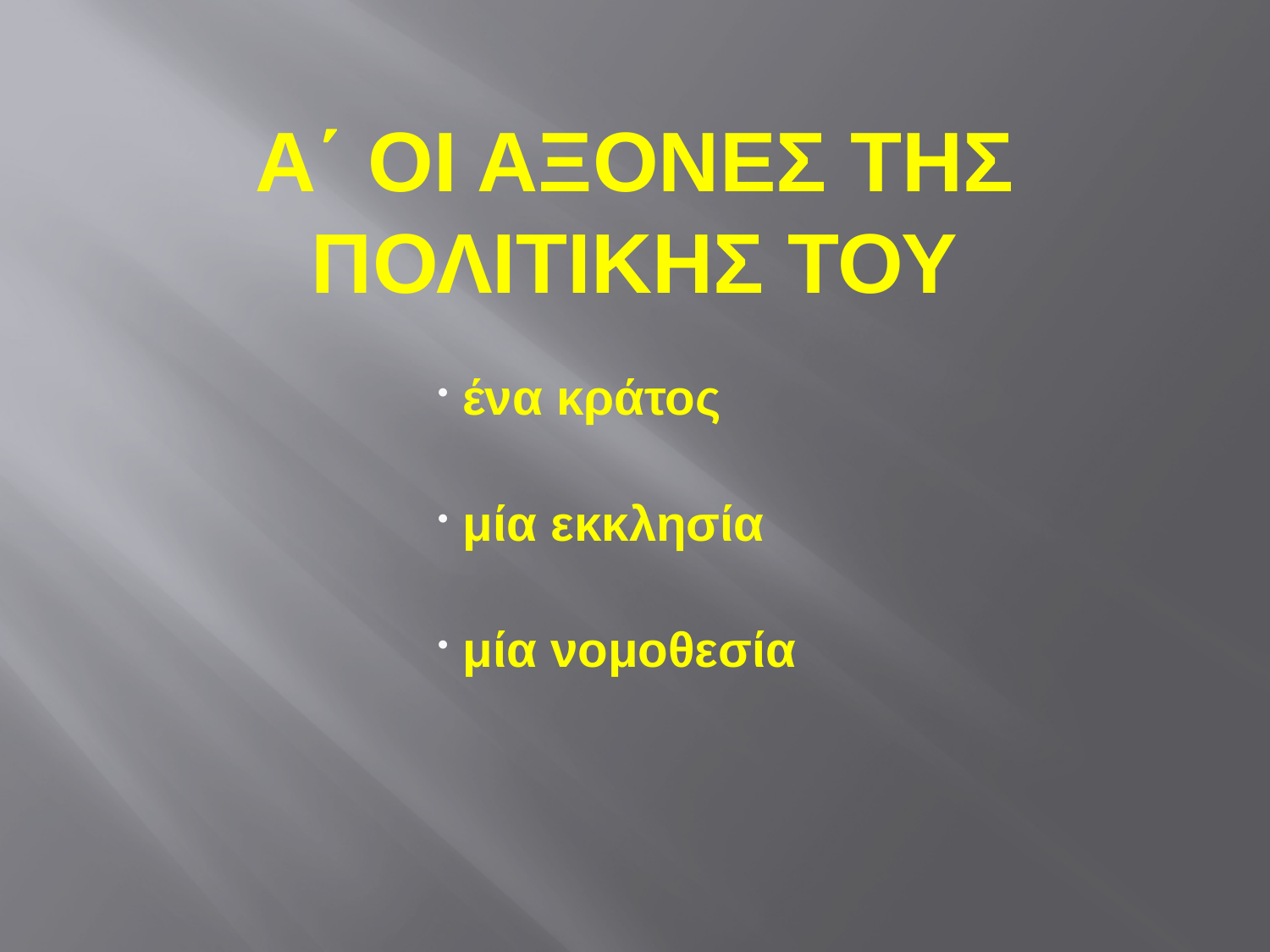

# Α΄ ΟΙ ΑΞΟΝΕΣ ΤΗΣ ΠΟΛΙΤΙΚΗΣ ΤΟΥ
 ένα κράτος

 μία εκκλησία

 μία νομοθεσία